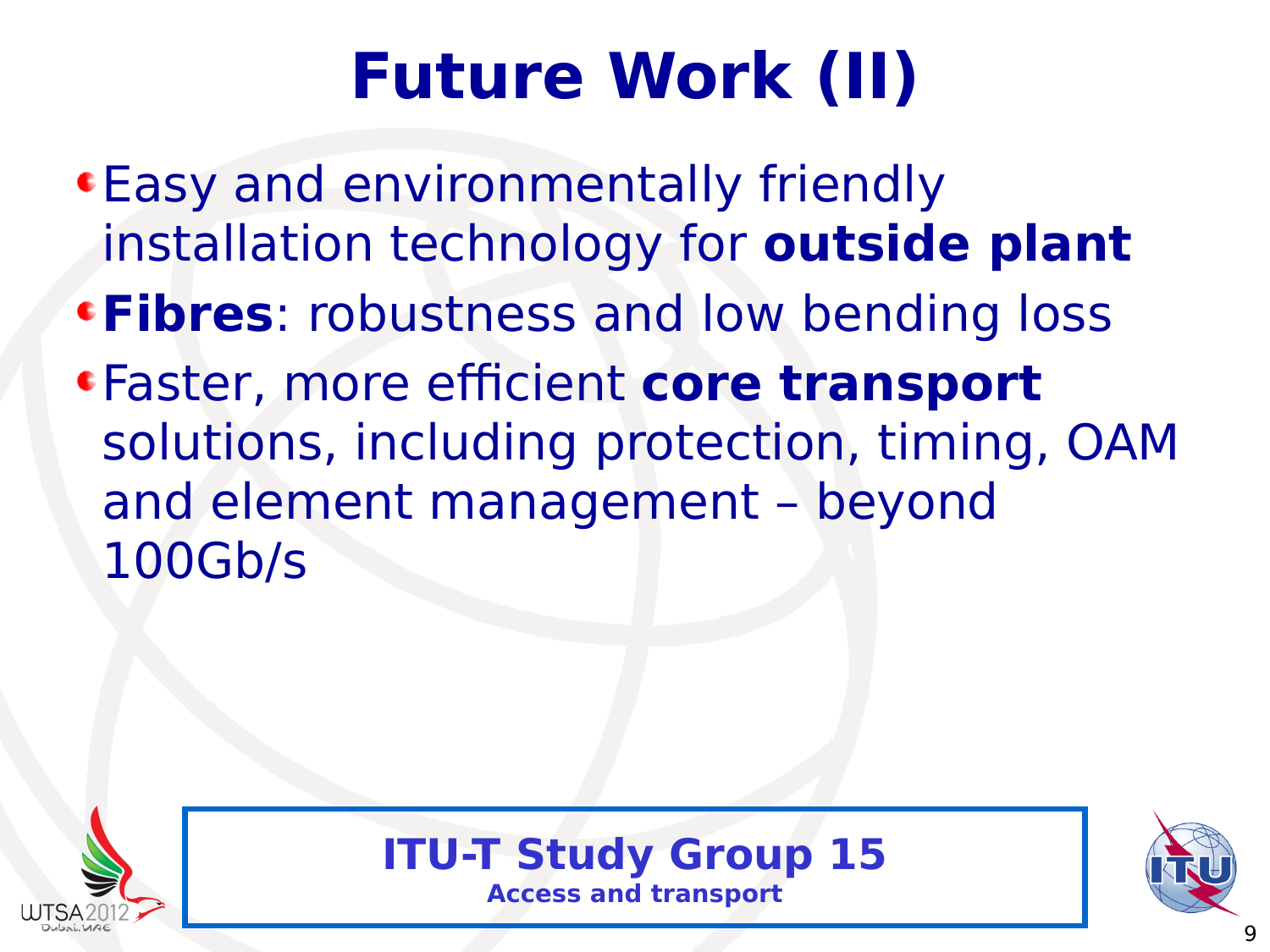

# Future Work (II)
Easy and environmentally friendly installation technology for outside plant
Fibres: robustness and low bending loss
Faster, more efficient core transport solutions, including protection, timing, OAM and element management – beyond 100Gb/s